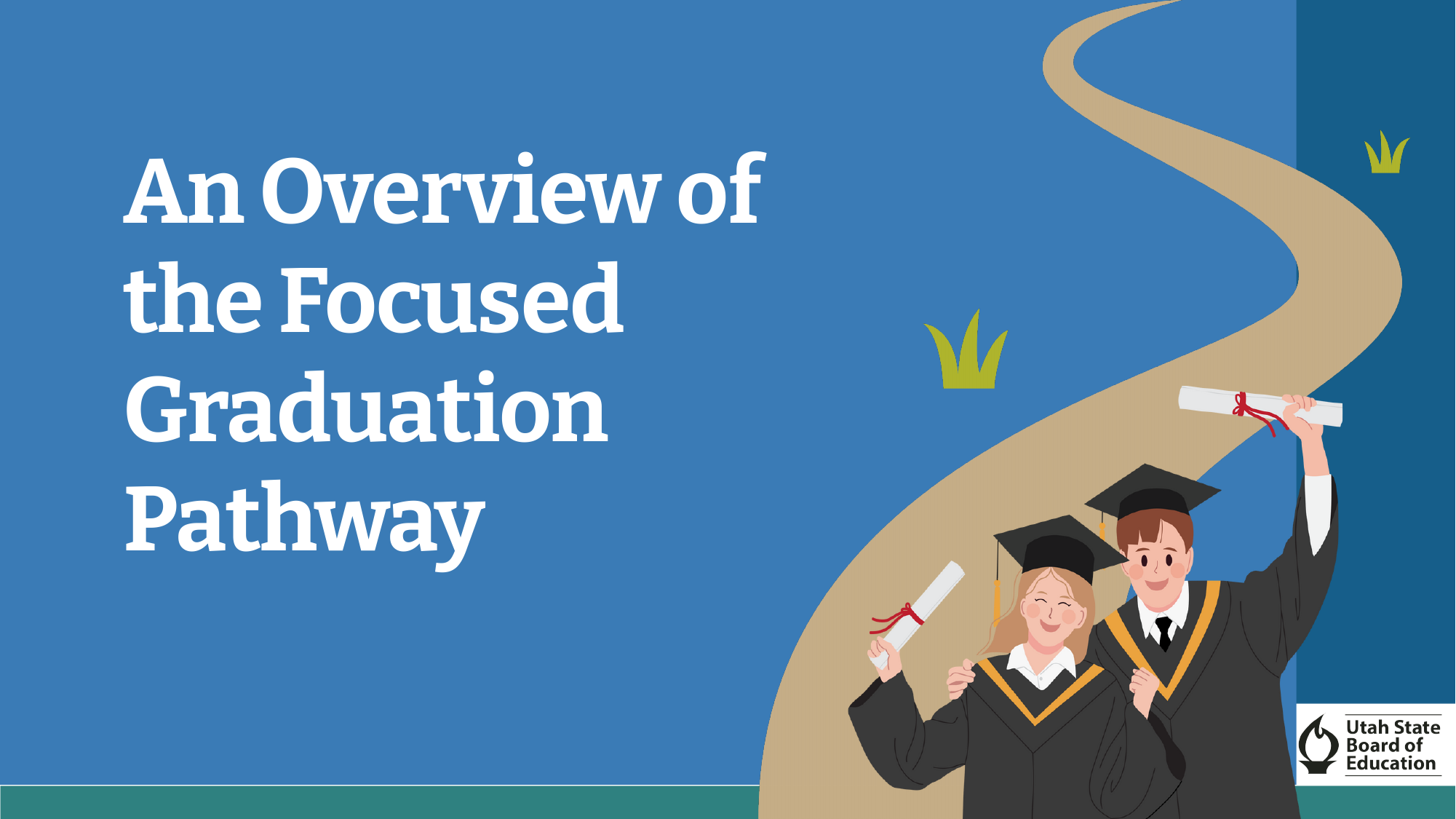

An Overview of the Focused Graduation Pathway